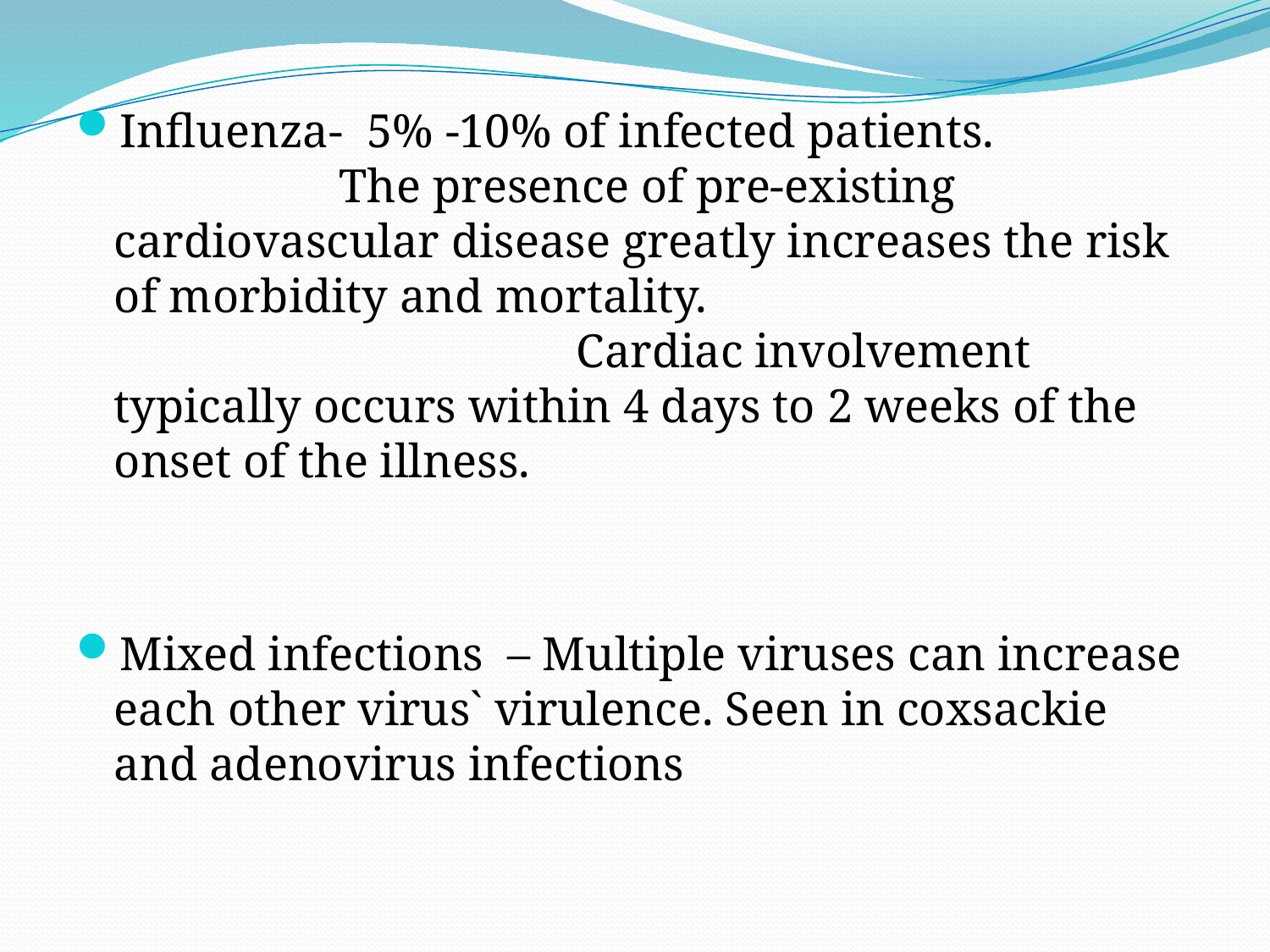

Influenza-  5% -10% of infected patients.                                    The presence of pre-existing cardiovascular disease greatly increases the risk of morbidity and mortality.                                                                                 Cardiac involvement typically occurs within 4 days to 2 weeks of the onset of the illness.

Mixed infections  – Multiple viruses can increase each other virus` virulence. Seen in coxsackie and adenovirus infections

#